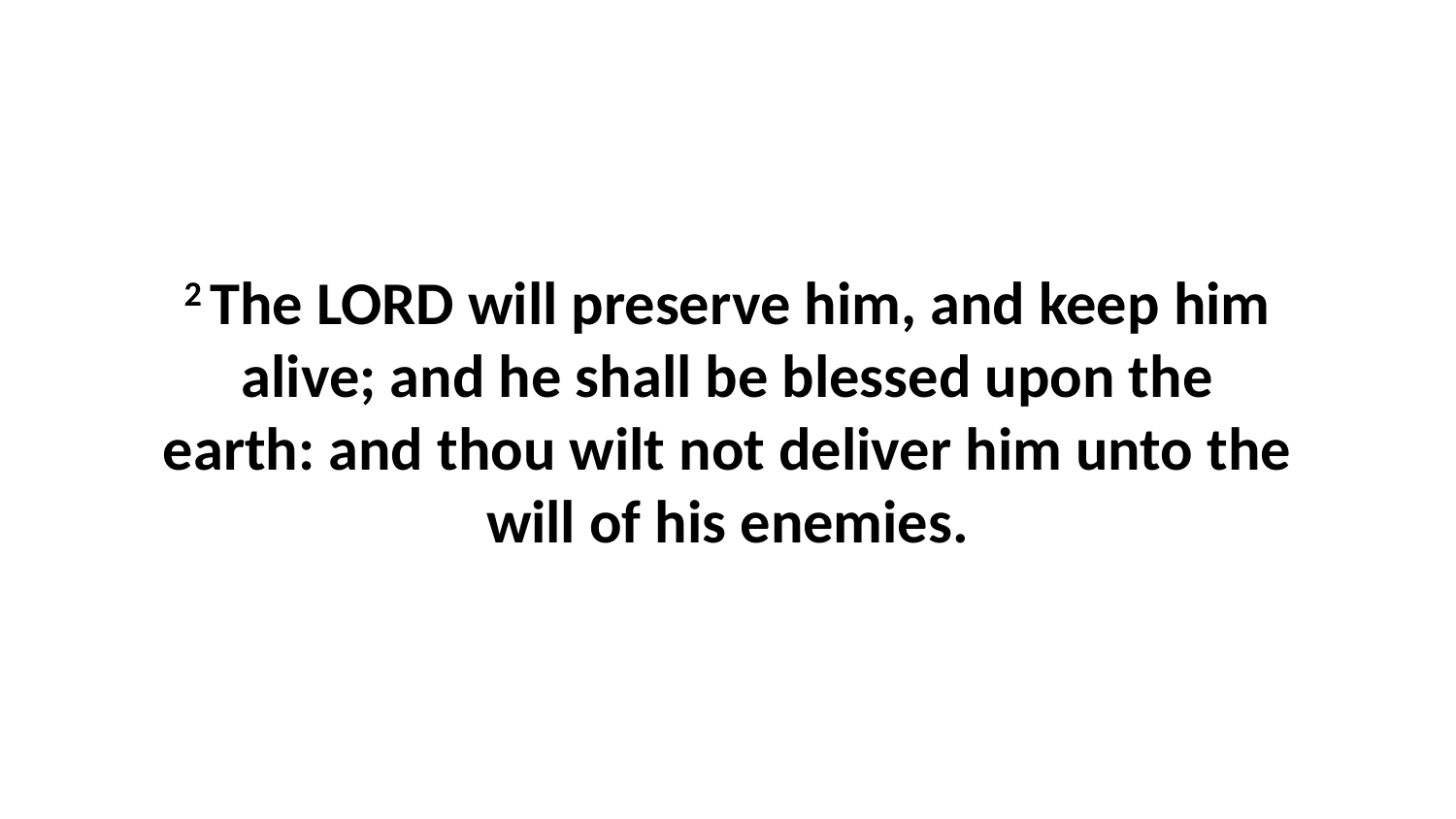

2 The LORD will preserve him, and keep him alive; and he shall be blessed upon the earth: and thou wilt not deliver him unto the will of his enemies.